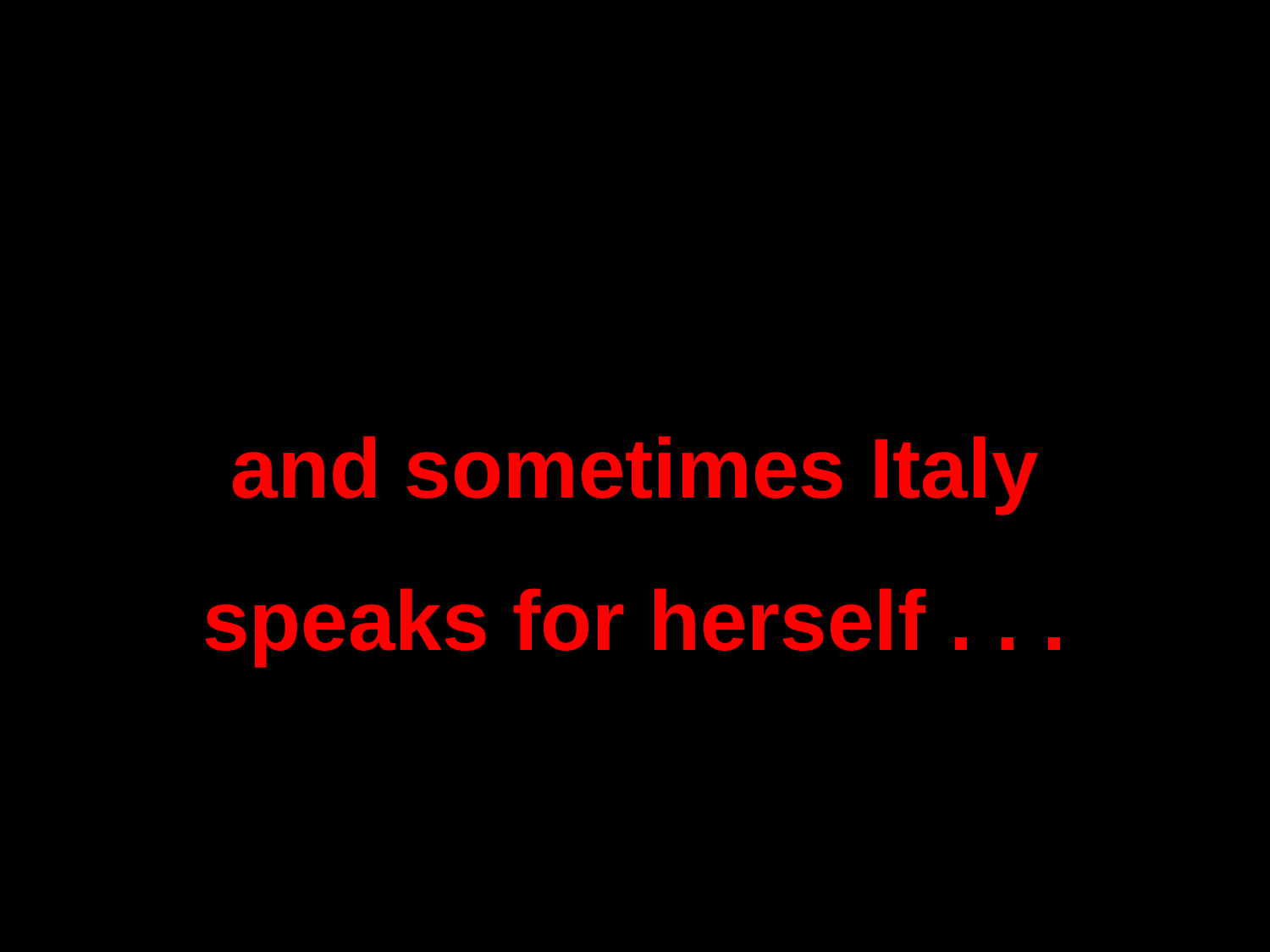

and sometimes Italy speaks for herself . . .